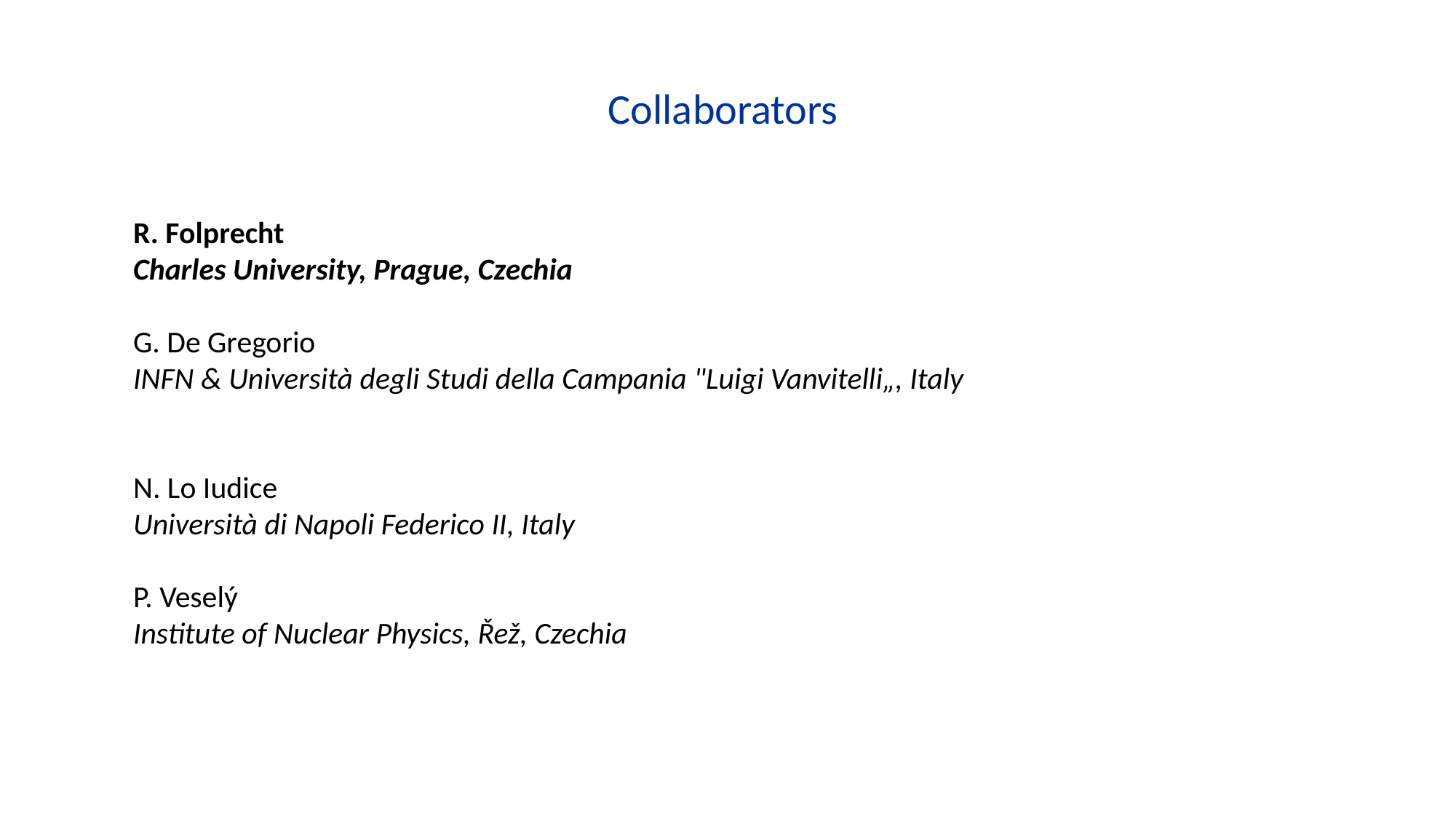

Collaborators
R. Folprecht
Charles University, Prague, Czechia

G. De Gregorio
INFN & Università degli Studi della Campania "Luigi Vanvitelli„, Italy

N. Lo Iudice
Università di Napoli Federico II, Italy

P. Veselý
Institute of Nuclear Physics, Řež, Czechia